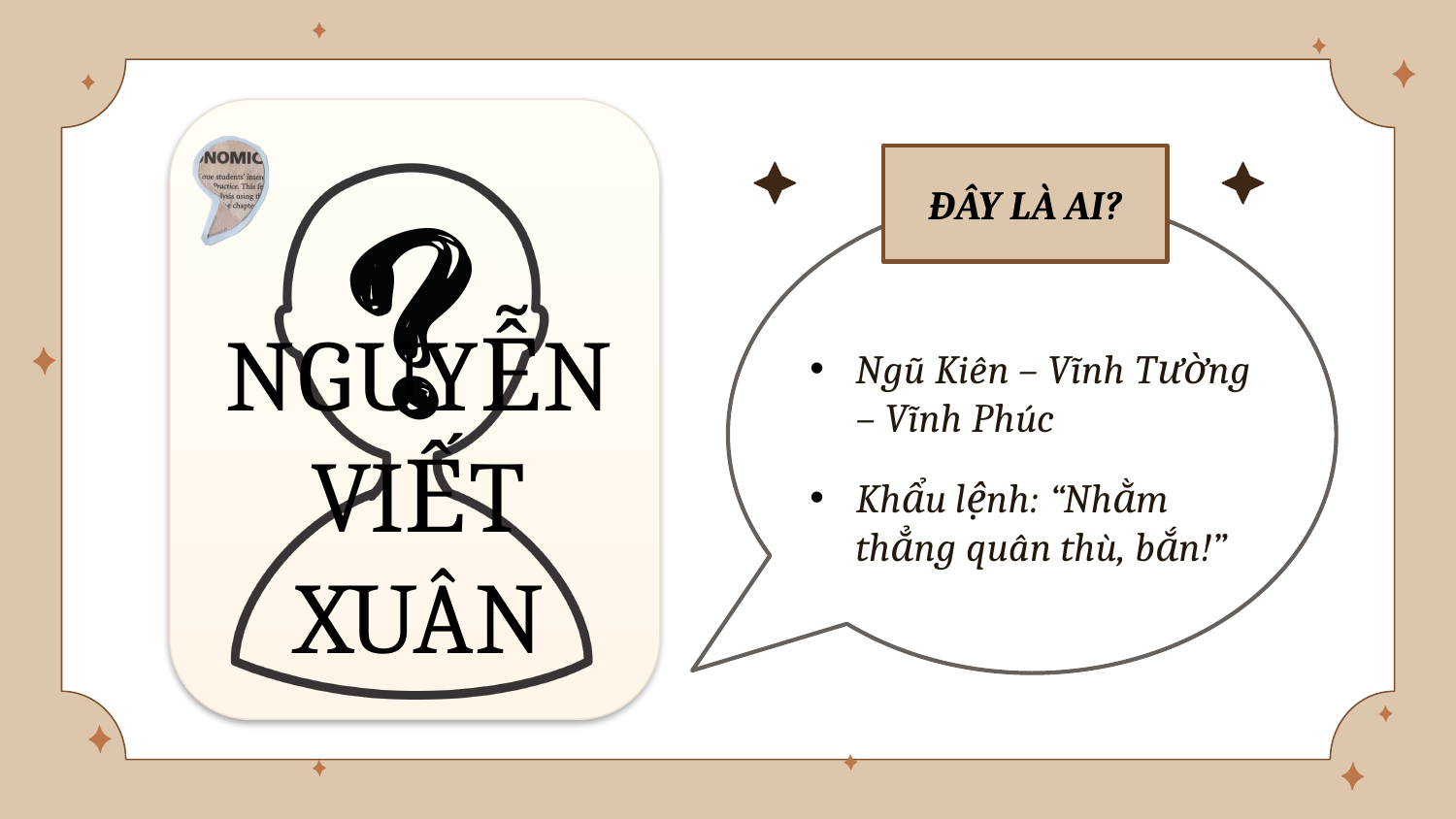

ĐÂY LÀ AI?

NGUYỄN
VIẾT
XUÂN
Ngũ Kiên – Vĩnh Tường – Vĩnh Phúc
Khẩu lệnh: “Nhằm thẳng quân thù, bắn!”